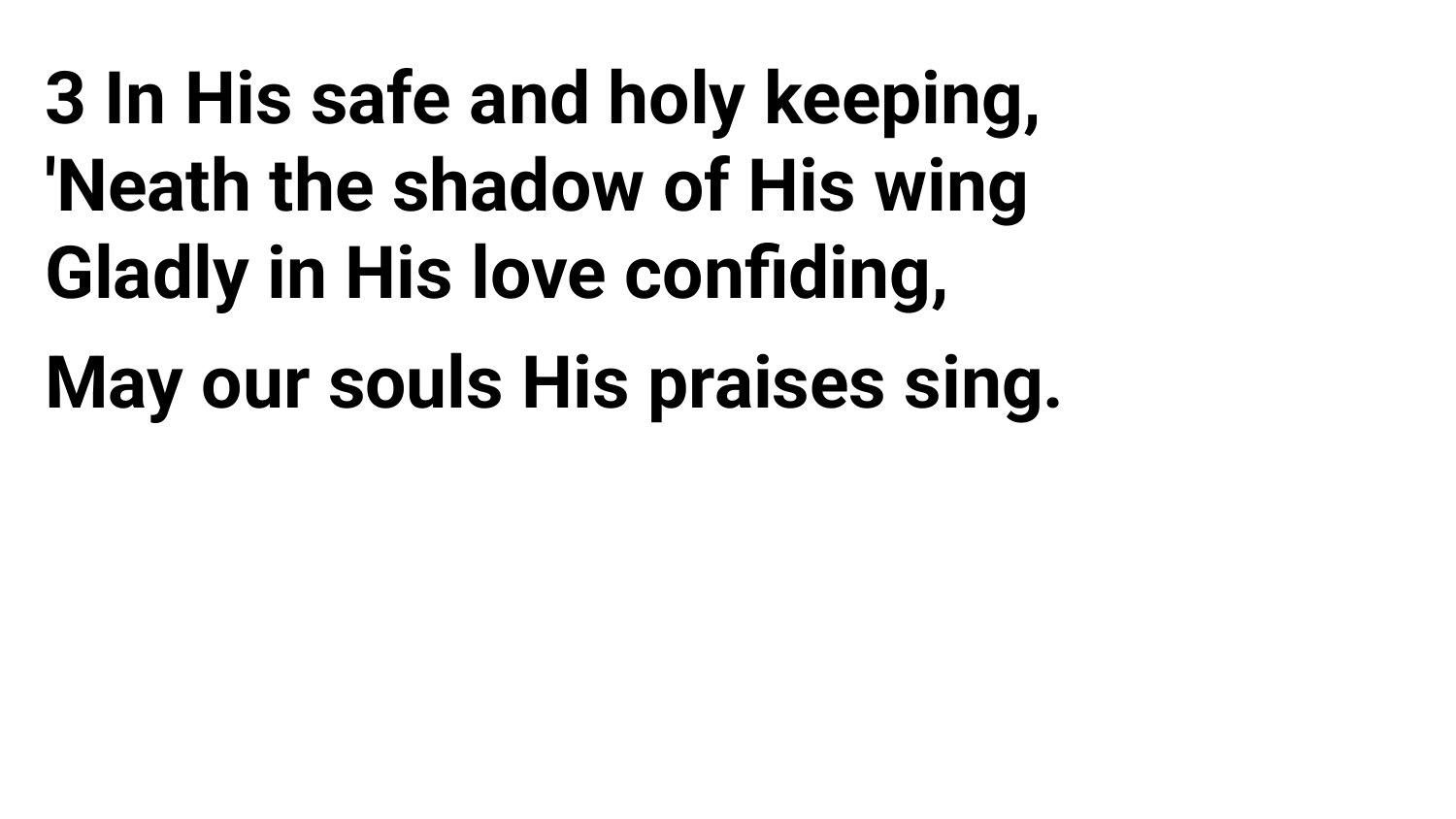

3 In His safe and holy keeping,
'Neath the shadow of His wing
Gladly in His love confiding,
May our souls His praises sing.